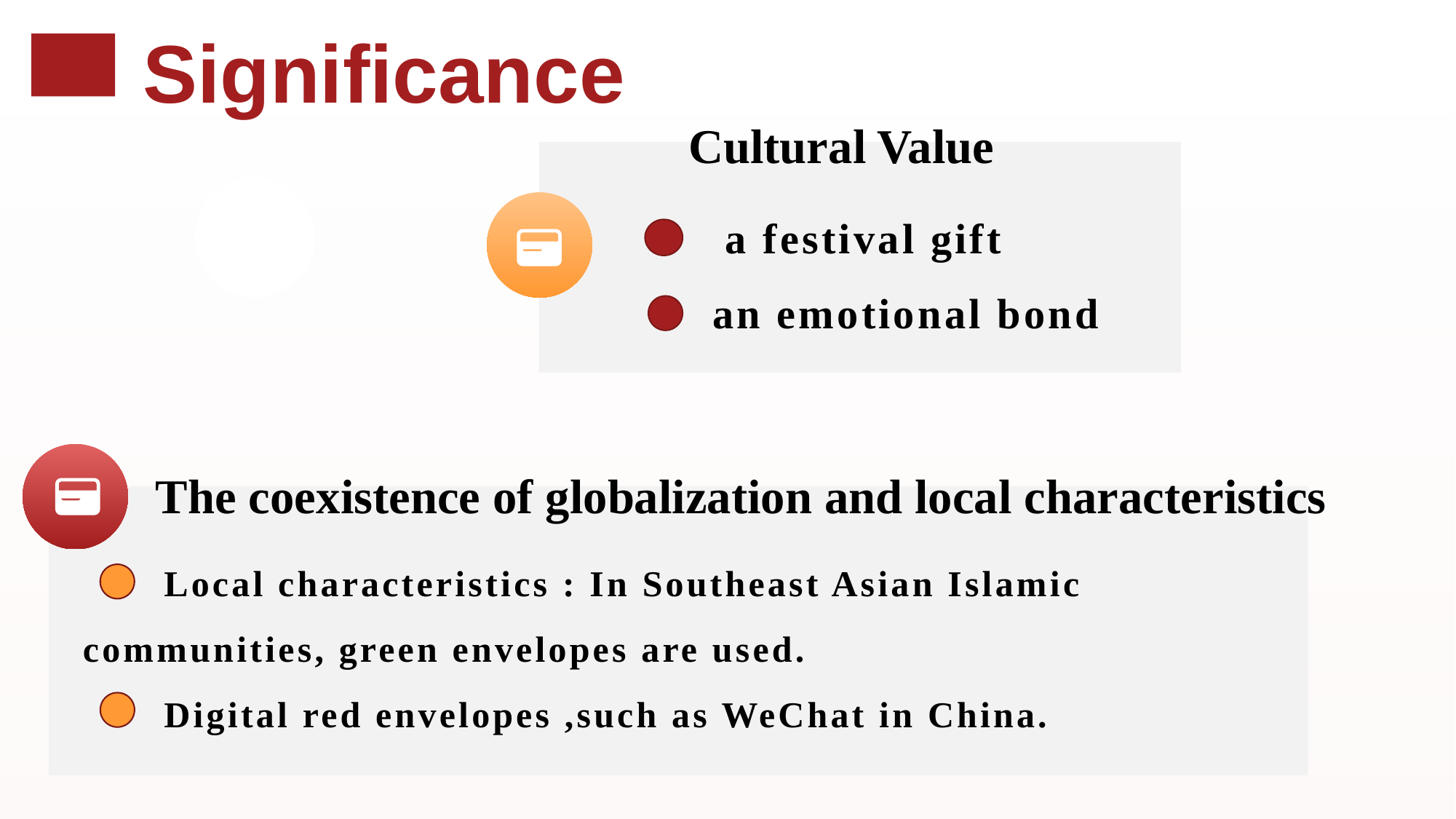

Significance

 Cultural Value

        a festival gift

an emotional bond

The coexistence of globalization and local characteristics

  Local characteristics : In Southeast Asian Islamic communities, green envelopes are used.
  Digital red envelopes ,such as WeChat in China.